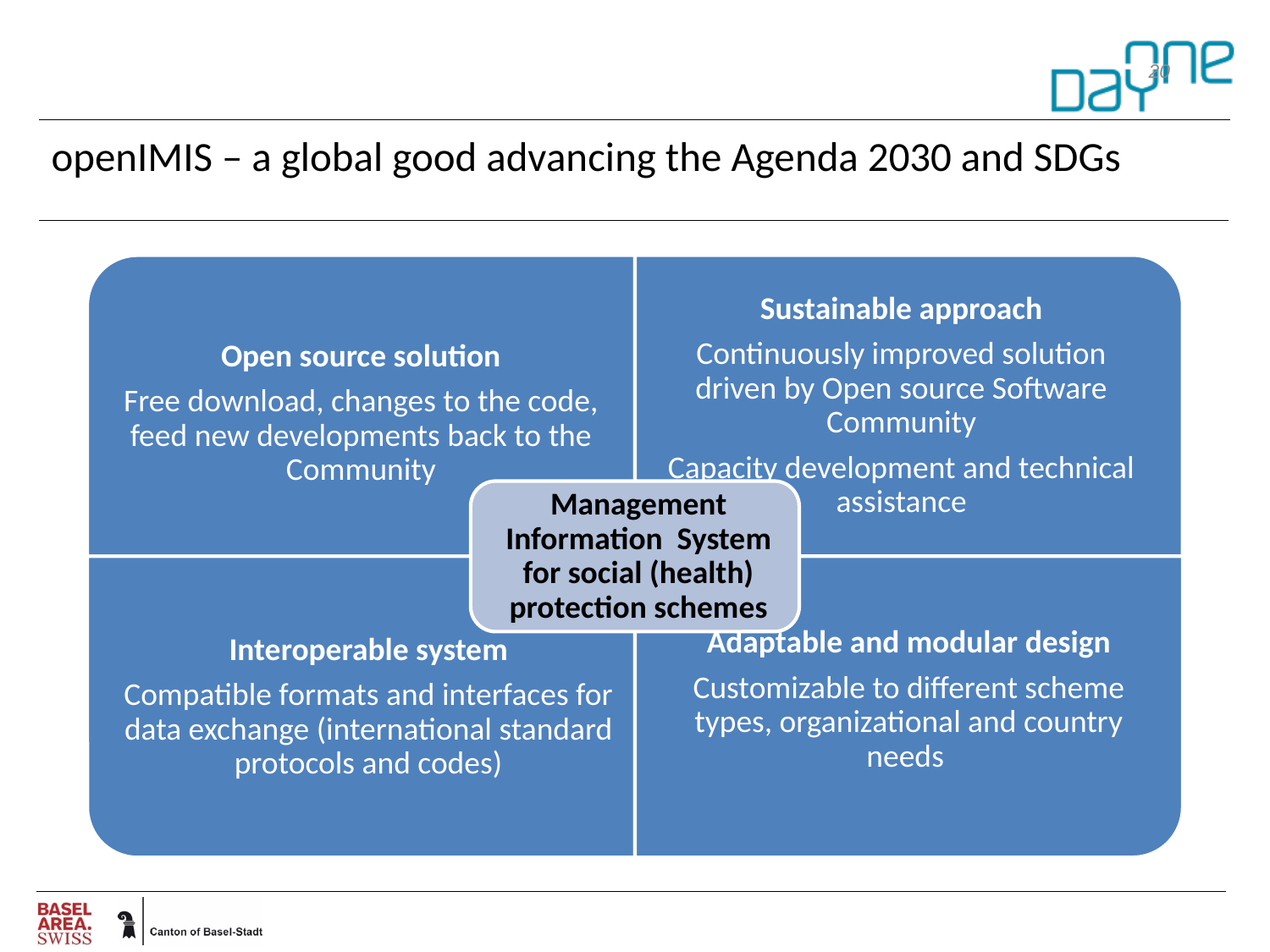

20
# openIMIS – a global good advancing the Agenda 2030 and SDGs
Open source solution
Free download, changes to the code, feed new developments back to the Community
Sustainable approach
Continuously improved solution driven by Open source Software Community
Capacity development and technical assistance
Interoperable system
Compatible formats and interfaces for data exchange (international standard protocols and codes)
Adaptable and modular design
Customizable to different scheme types, organizational and country needs
Management Information  System for social (health) protection schemes